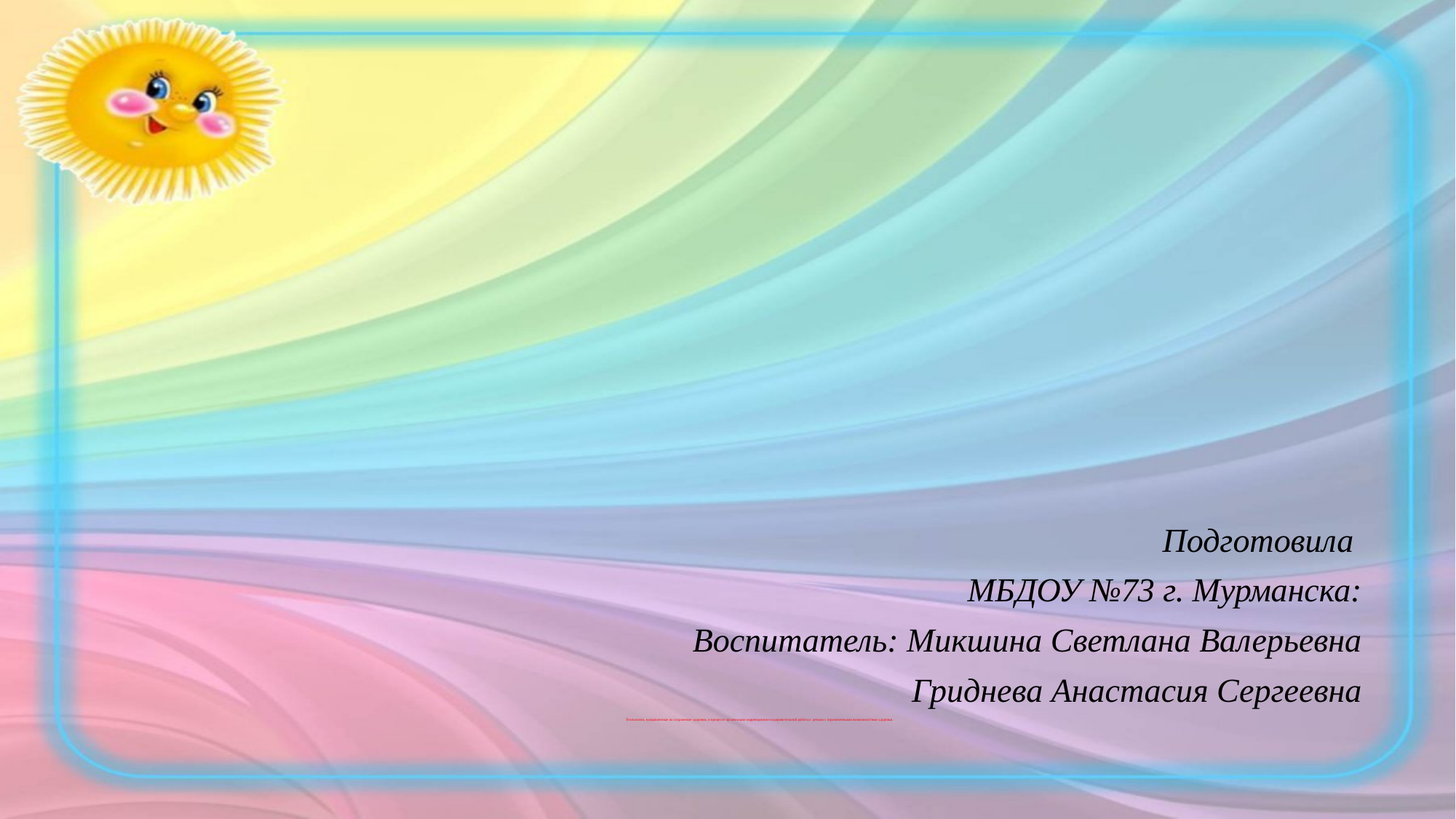

Подготовила
МБДОУ №73 г. Мурманска:
Воспитатель: Микшина Светлана Валерьевна
Гриднева Анастасия Сергеевна

# Технологии, направленные на сохранение здоровья, в процессе организации коррекционно-оздоровительной работы с детьми с ограниченными возможностями здоровья.